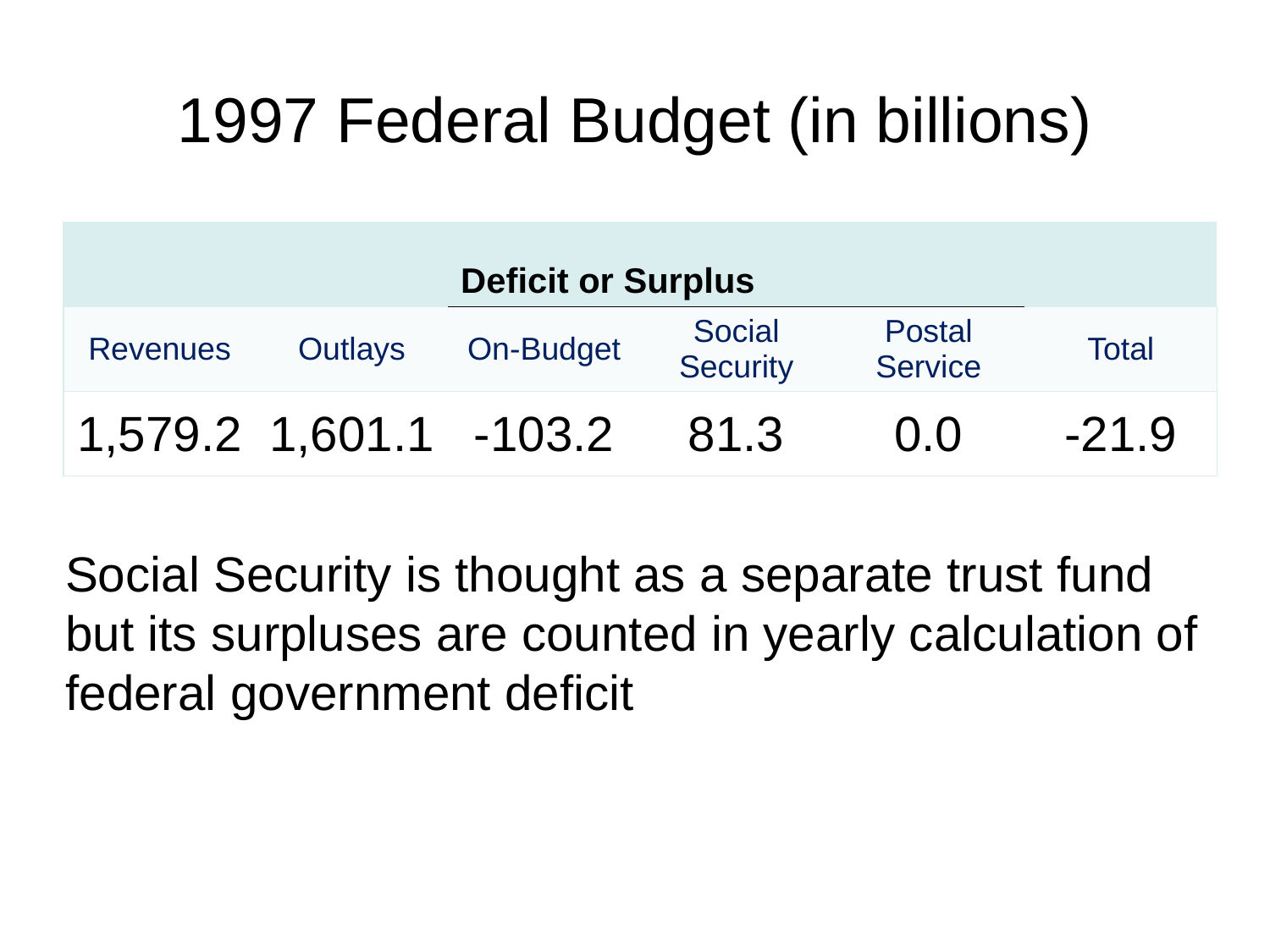

# 1997 Federal Budget (in billions)
|  |  | Deficit or Surplus |  |  |  |
| --- | --- | --- | --- | --- | --- |
| Revenues | Outlays | On-Budget | Social Security | Postal Service | Total |
| 1,579.2 | 1,601.1 | -103.2 | 81.3 | 0.0 | -21.9 |
Social Security is thought as a separate trust fund but its surpluses are counted in yearly calculation of federal government deficit